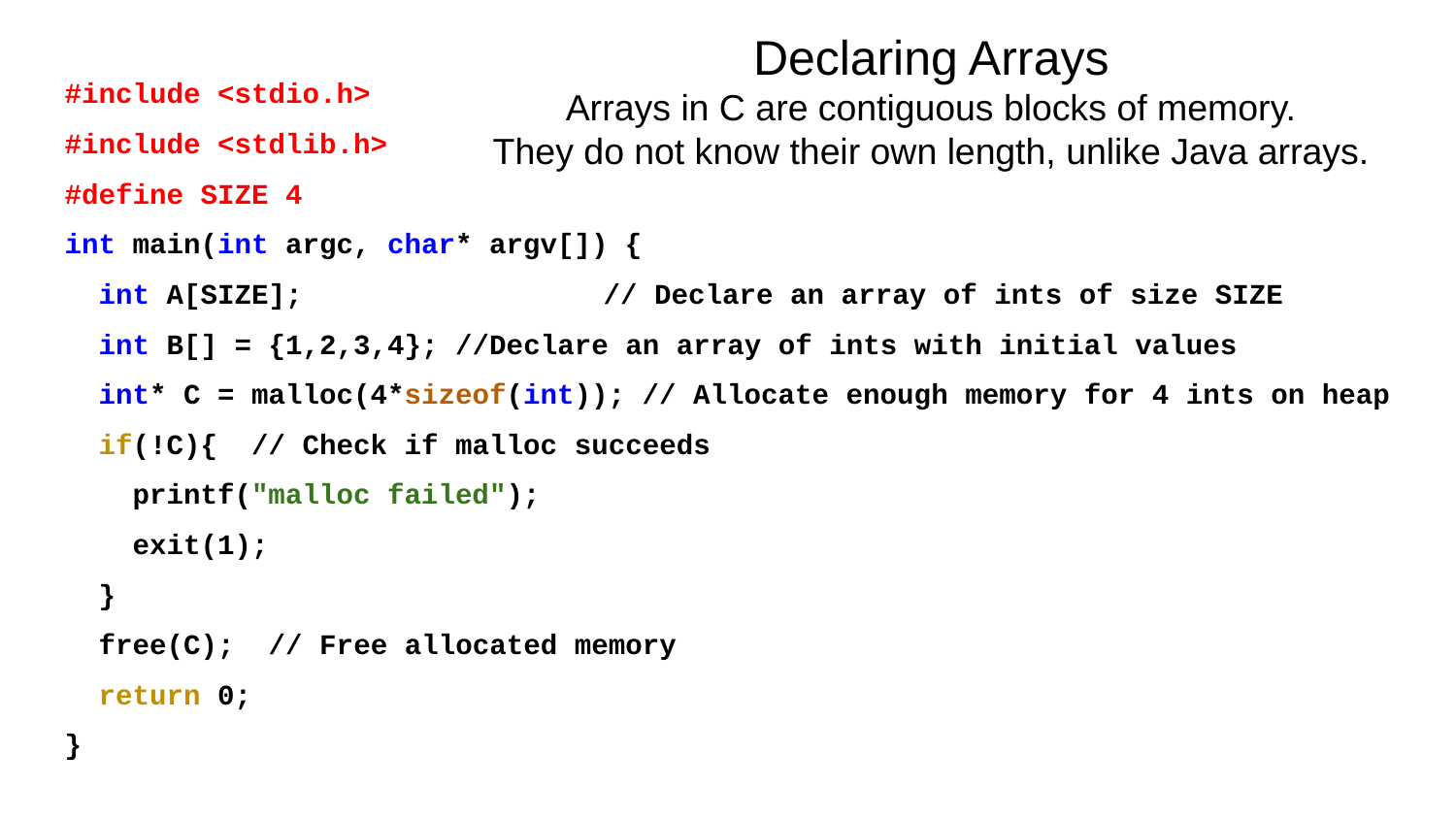

Declaring Arrays
Arrays in C are contiguous blocks of memory.
They do not know their own length, unlike Java arrays.
#include <stdio.h>
#include <stdlib.h>
#define SIZE 4
int main(int argc, char* argv[]) {
  int A[SIZE]; 		      // Declare an array of ints of size SIZE
  int B[] = {1,2,3,4}; //Declare an array of ints with initial values
  int* C = malloc(4*sizeof(int)); // Allocate enough memory for 4 ints on heap
  if(!C){  // Check if malloc succeeds
    printf("malloc failed");
    exit(1);
  }
  free(C);  // Free allocated memory
  return 0;
}